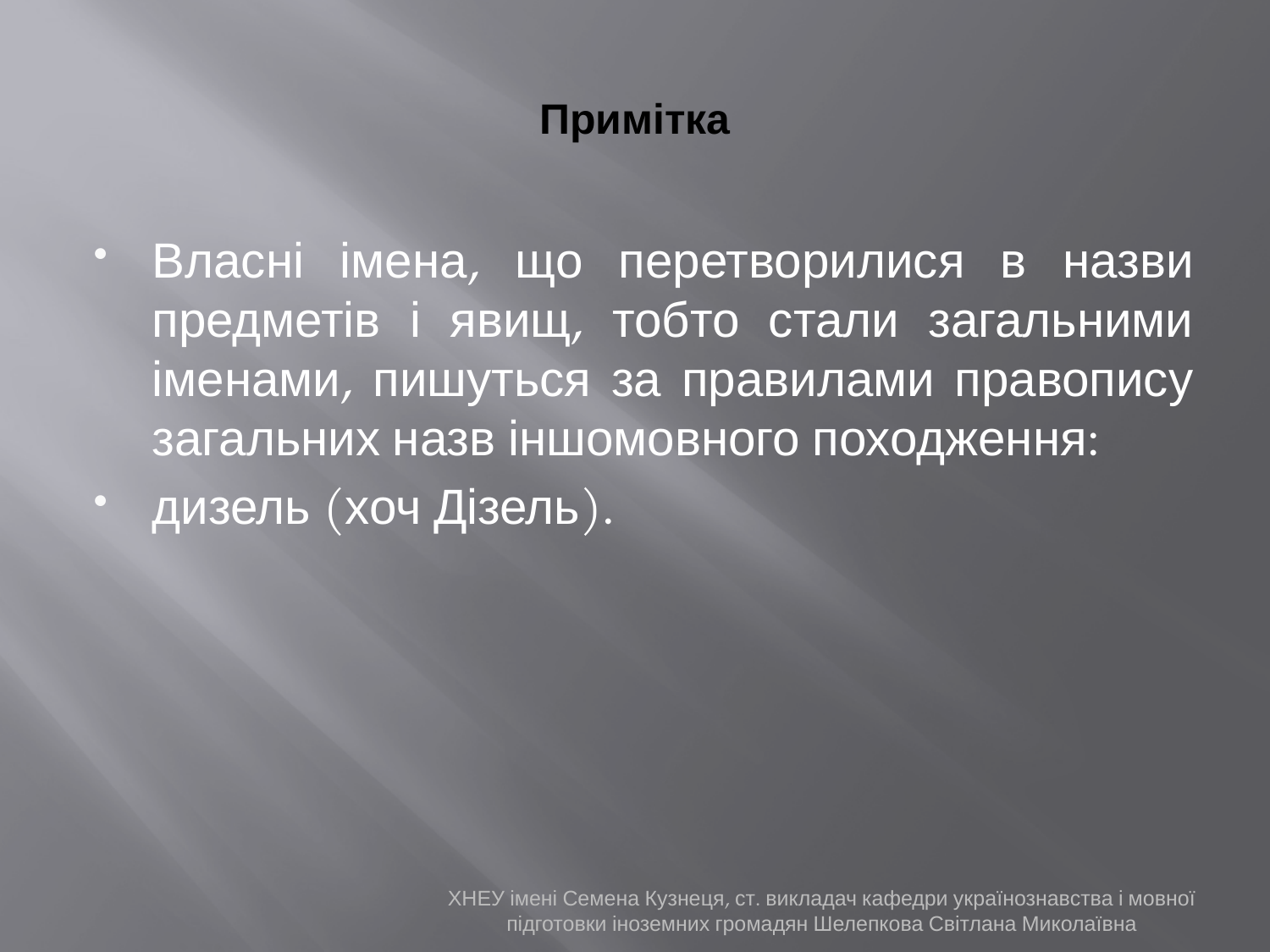

# Примітка
Власні імена, що перетворилися в назви предметів і явищ, тобто стали загальними іменами, пишуться за правилами правопису загальних назв іншомовного походження:
дизель (хоч Дізель).

ХНЕУ імені Семена Кузнеця, ст. викладач кафедри українознавства і мовної підготовки іноземних громадян Шелепкова Світлана Миколаївна